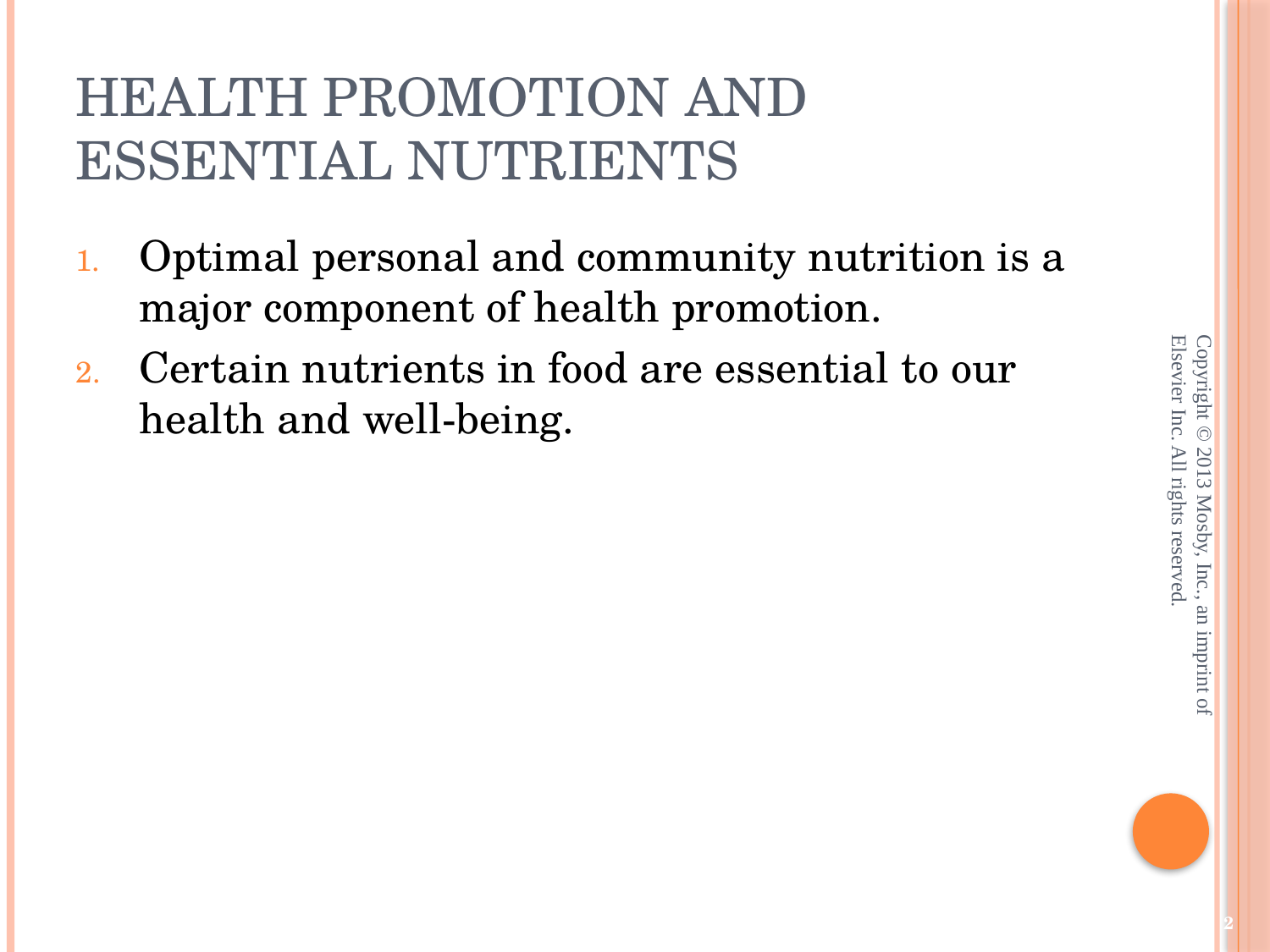

# Health Promotion and Essential Nutrients
Optimal personal and community nutrition is a major component of health promotion.
Certain nutrients in food are essential to our health and well-being.
Copyright © 2013 Mosby, Inc., an imprint of Elsevier Inc. All rights reserved.
2